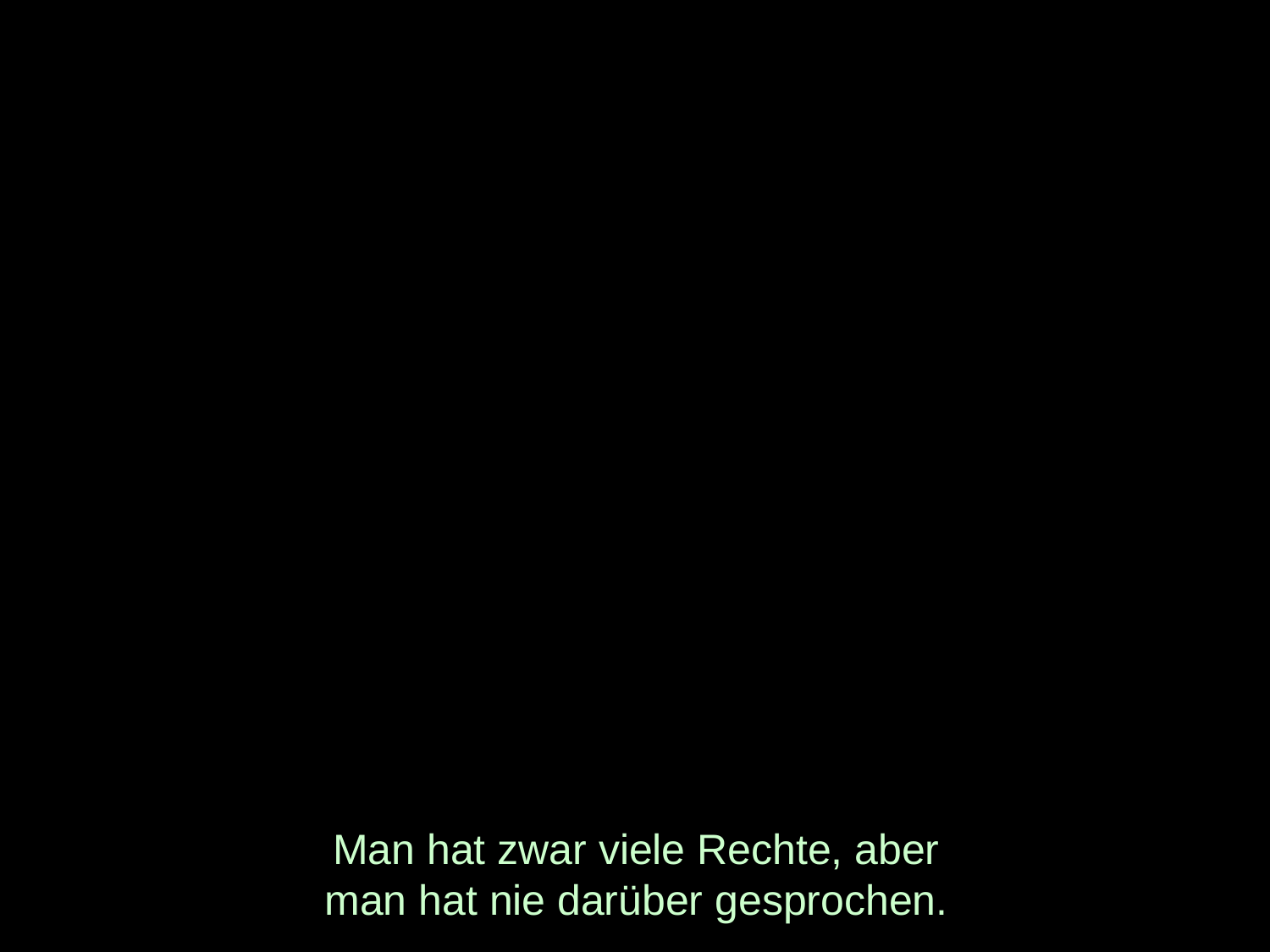

# Man hat zwar viele Rechte, aber man hat nie darüber gesprochen.